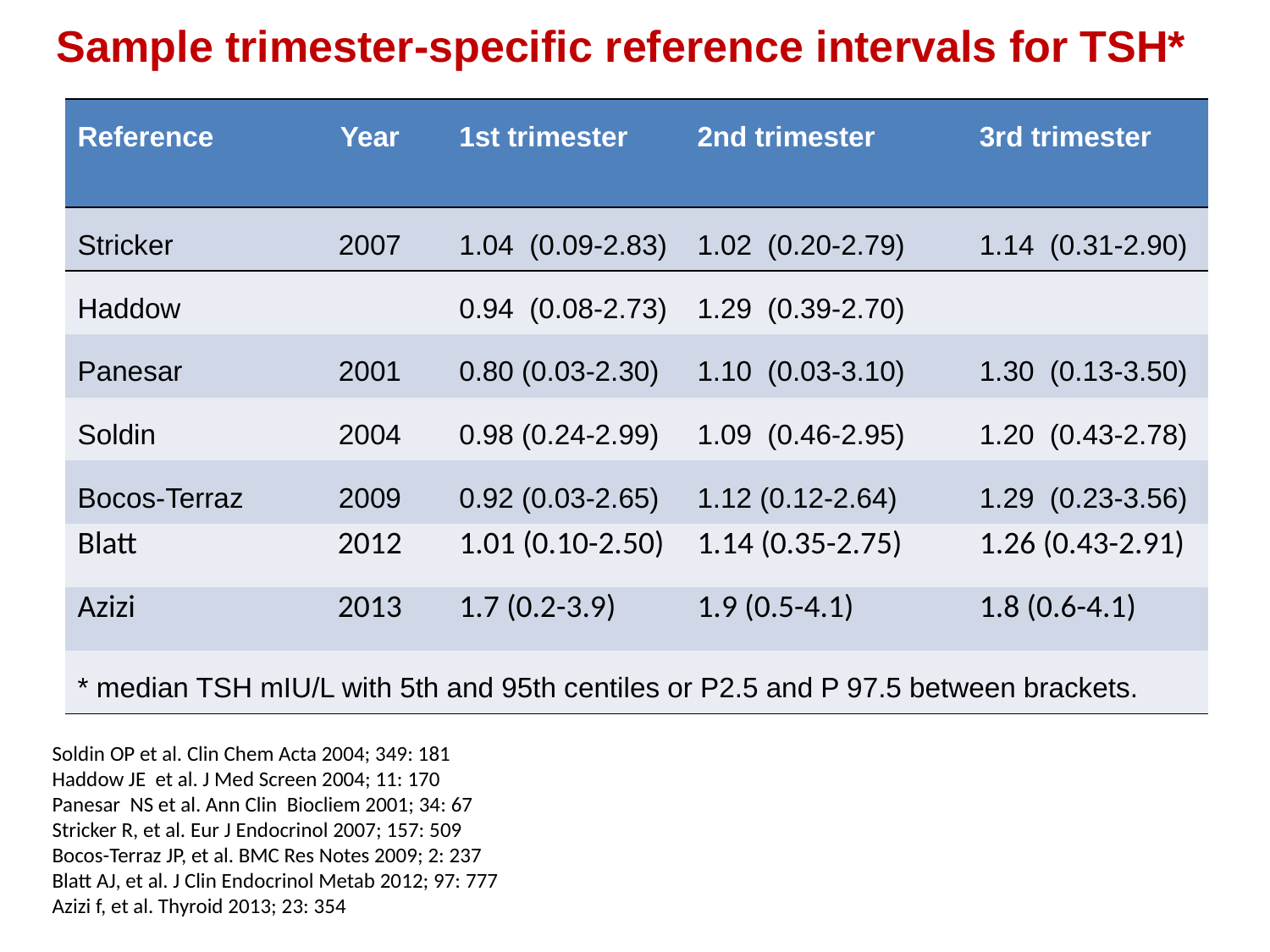

# Sample trimester-specific reference intervals for TSH*
| Reference | Year | 1st trimester | 2nd trimester | 3rd trimester |
| --- | --- | --- | --- | --- |
| Stricker | 2007 | 1.04 (0.09-2.83) | 1.02 (0.20-2.79) | 1.14 (0.31-2.90) |
| Haddow |  | 0.94 (0.08-2.73) | 1.29 (0.39-2.70) |  |
| Panesar | 2001 | 0.80 (0.03-2.30) | 1.10 (0.03-3.10) | 1.30 (0.13-3.50) |
| Soldin | 2004 | 0.98 (0.24-2.99) | 1.09 (0.46-2.95) | 1.20 (0.43-2.78) |
| Bocos-Terraz | 2009 | 0.92 (0.03-2.65) | 1.12 (0.12-2.64) | 1.29 (0.23-3.56) |
| Blatt | 2012 | 1.01 (0.10-2.50) | 1.14 (0.35-2.75) | 1.26 (0.43-2.91) |
| Azizi | 2013 | 1.7 (0.2-3.9) | 1.9 (0.5-4.1) | 1.8 (0.6-4.1) |
| \* median TSH mIU/L with 5th and 95th centiles or P2.5 and P 97.5 between brackets. |  |  |  |  |
Soldin OP et al. Clin Chem Acta 2004; 349: 181
Haddow JE  et al. J Med Screen 2004; 11: 170
Panesar  NS et al. Ann Clin  Biocliem 2001; 34: 67
Stricker R, et al. Eur J Endocrinol 2007; 157: 509
Bocos-Terraz JP, et al. BMC Res Notes 2009; 2: 237
Blatt AJ, et al. J Clin Endocrinol Metab 2012; 97: 777
Azizi f, et al. Thyroid 2013; 23: 354